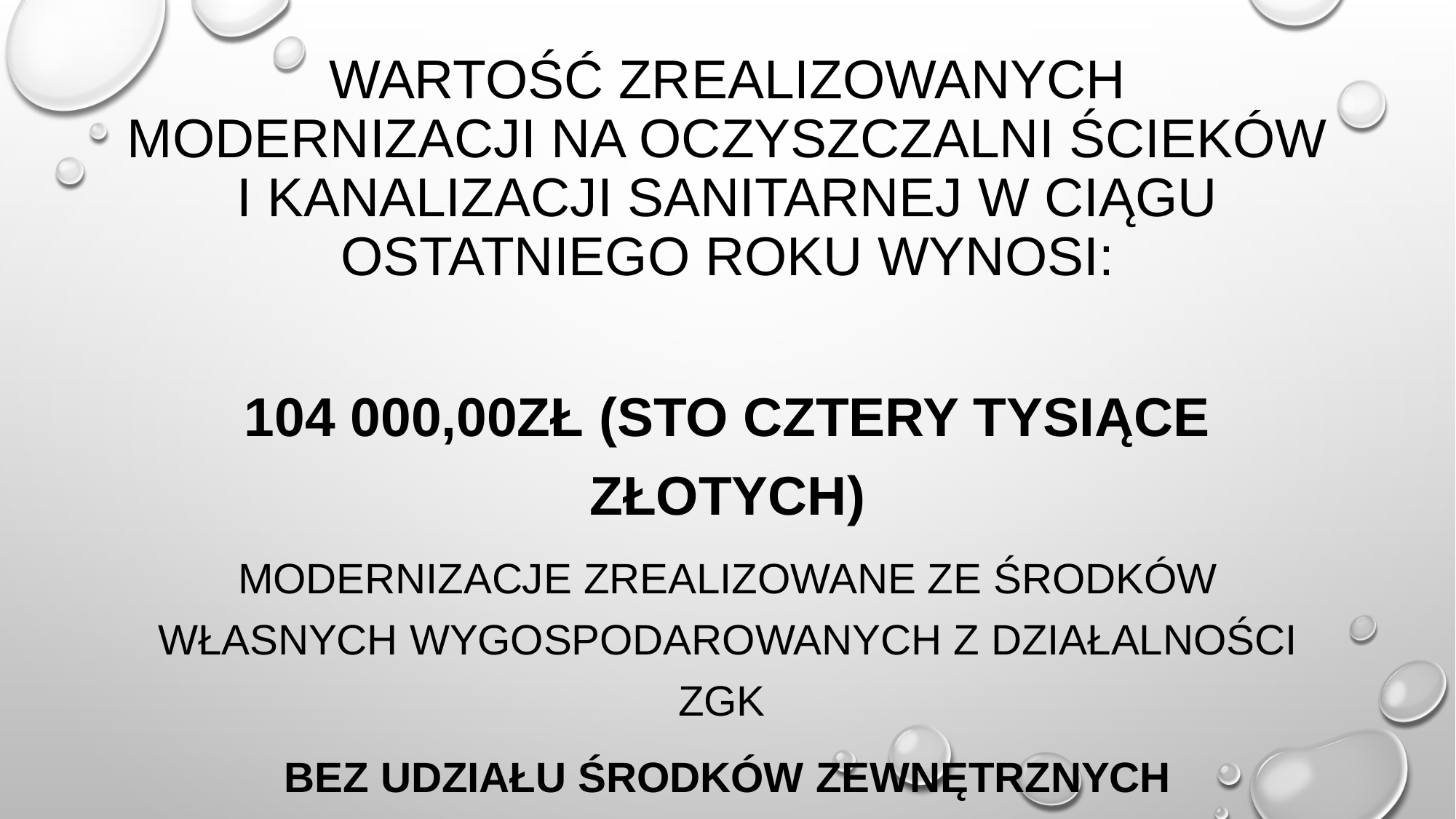

# Wartość zrealizowanych modernizacji na oczyszczalni ścieków i kanalizacji sanitarnej w ciągu ostatniego roku wynosi:

104 000,00zł (sto cztery tysiące złotych)
modernizacje zrealizowane ze środków własnych wygospodarowanych z działalności zGk
bez udziału środków zewnętrznych